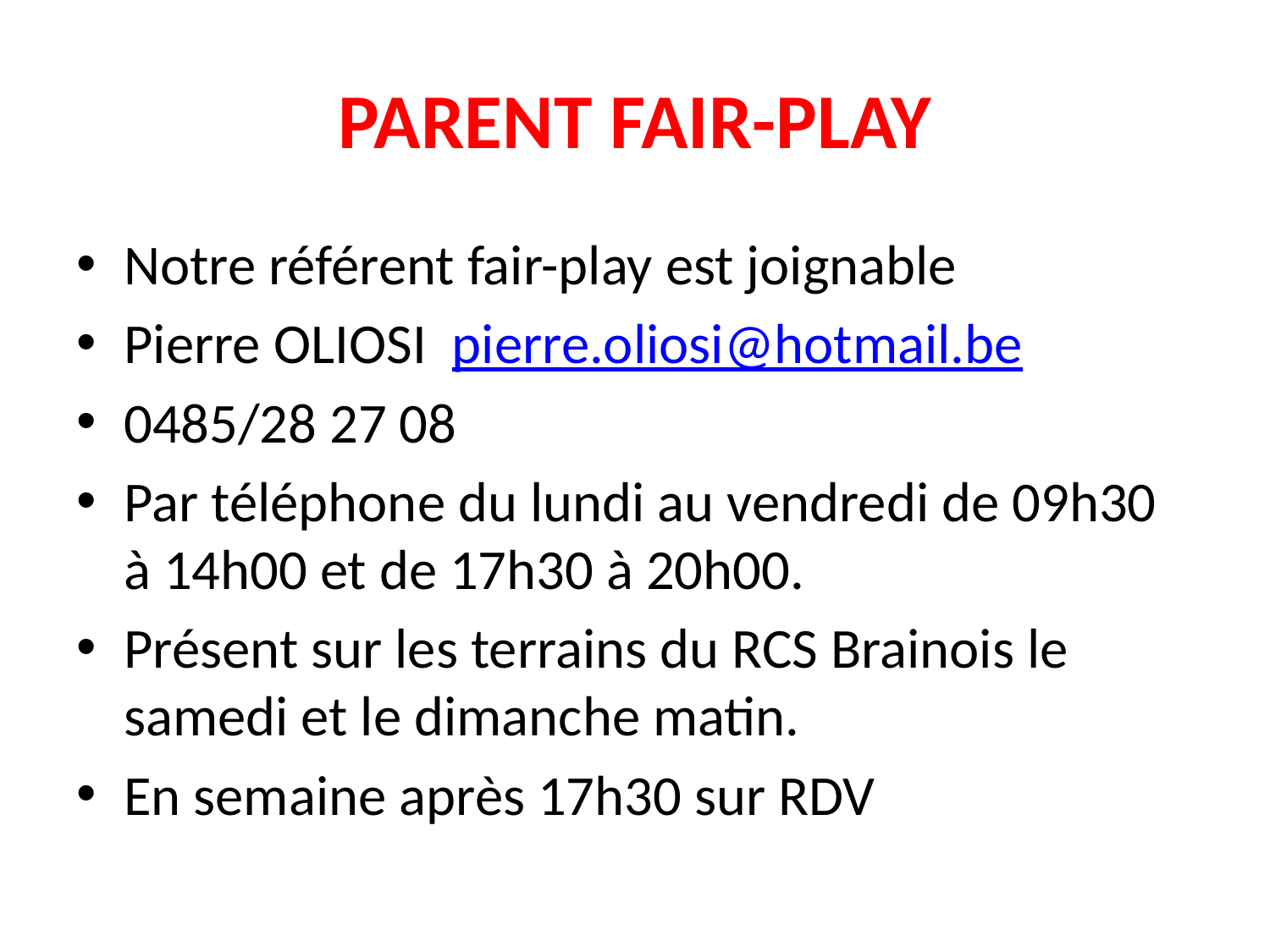

# PARENT FAIR-PLAY
Notre référent fair-play est joignable
Pierre OLIOSI  pierre.oliosi@hotmail.be
0485/28 27 08
Par téléphone du lundi au vendredi de 09h30 à 14h00 et de 17h30 à 20h00.
Présent sur les terrains du RCS Brainois le samedi et le dimanche matin.
En semaine après 17h30 sur RDV